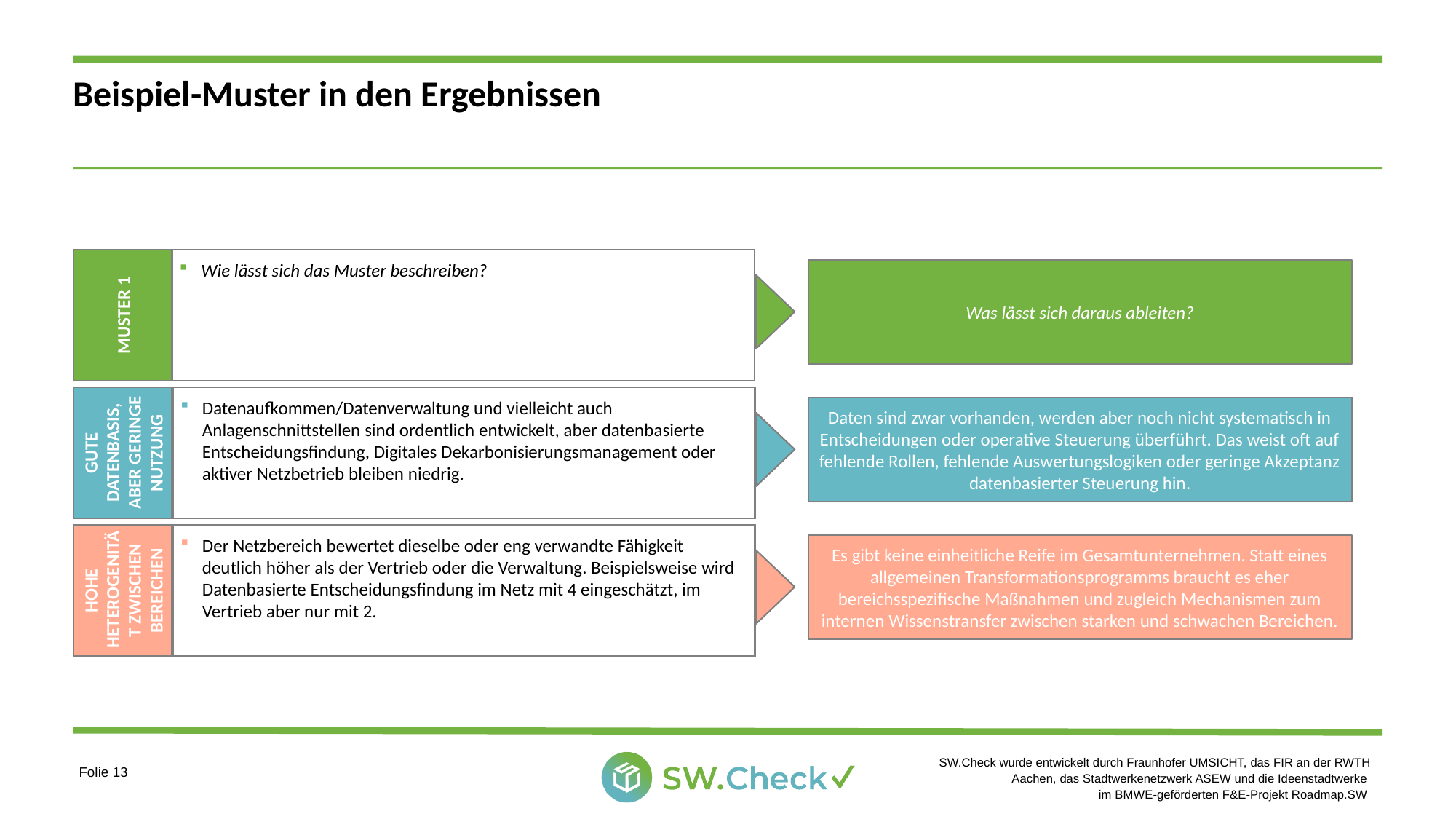

# Beispiel-Muster in den Ergebnissen
Wie lässt sich das Muster beschreiben?
Was lässt sich daraus ableiten?
Muster 1

Datenaufkommen/Datenverwaltung und vielleicht auch Anlagenschnittstellen sind ordentlich entwickelt, aber datenbasierte Entscheidungsfindung, Digitales Dekarbonisierungsmanagement oder aktiver Netzbetrieb bleiben niedrig.
Daten sind zwar vorhanden, werden aber noch nicht systematisch in Entscheidungen oder operative Steuerung überführt. Das weist oft auf fehlende Rollen, fehlende Auswertungslogiken oder geringe Akzeptanz datenbasierter Steuerung hin.
Gute Datenbasis, aber geringe Nutzung

Der Netzbereich bewertet dieselbe oder eng verwandte Fähigkeit deutlich höher als der Vertrieb oder die Verwaltung. Beispielsweise wird Datenbasierte Entscheidungsfindung im Netz mit 4 eingeschätzt, im Vertrieb aber nur mit 2.

Es gibt keine einheitliche Reife im Gesamtunternehmen. Statt eines allgemeinen Transformationsprogramms braucht es eher bereichsspezifische Maßnahmen und zugleich Mechanismen zum internen Wissenstransfer zwischen starken und schwachen Bereichen.
Hohe Heterogenität zwischen Bereichen